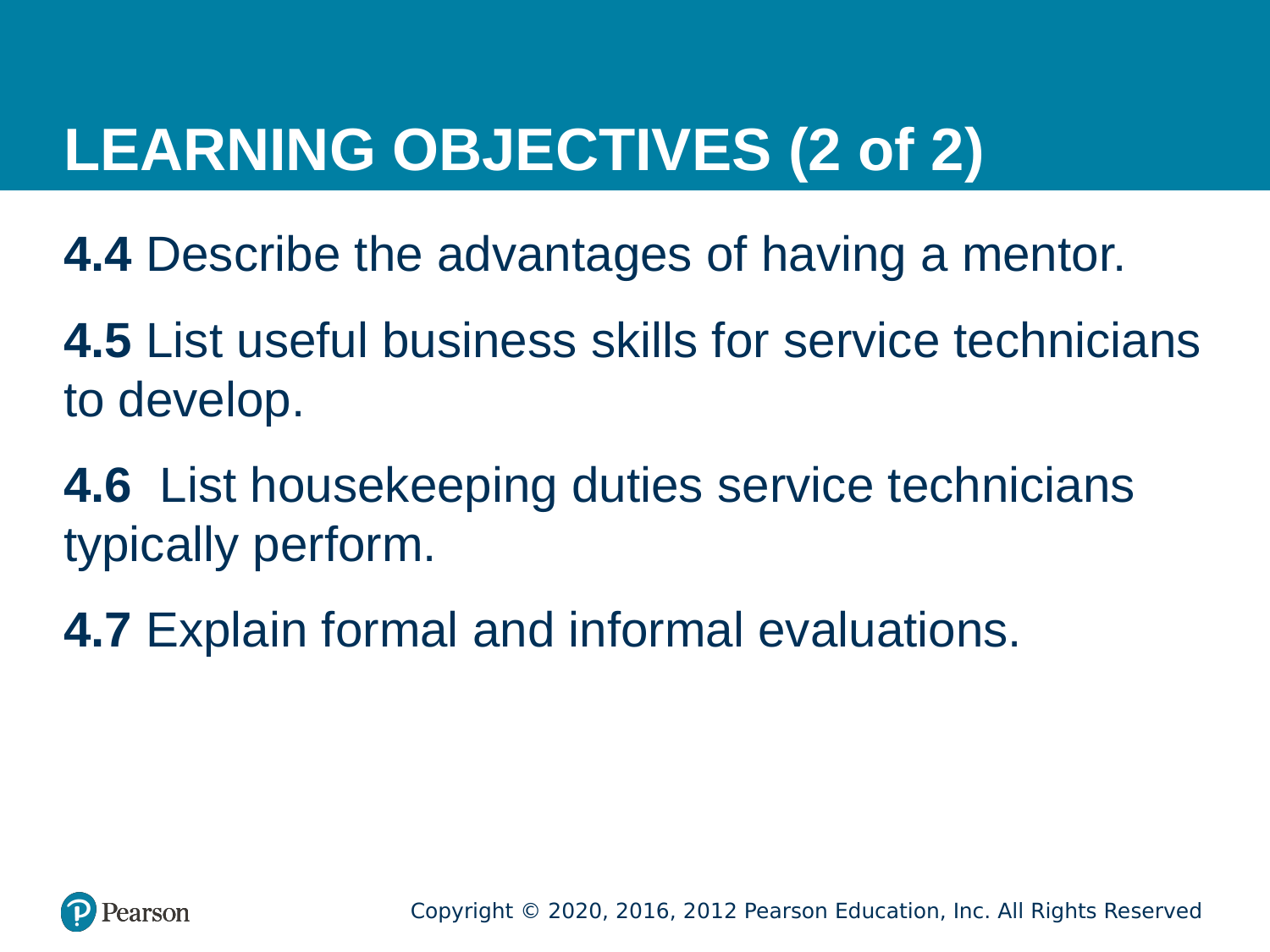

# LEARNING OBJECTIVES (2 of 2)
4.4 Describe the advantages of having a mentor.
4.5 List useful business skills for service technicians to develop.
4.6  List housekeeping duties service technicians typically perform.
4.7 Explain formal and informal evaluations.